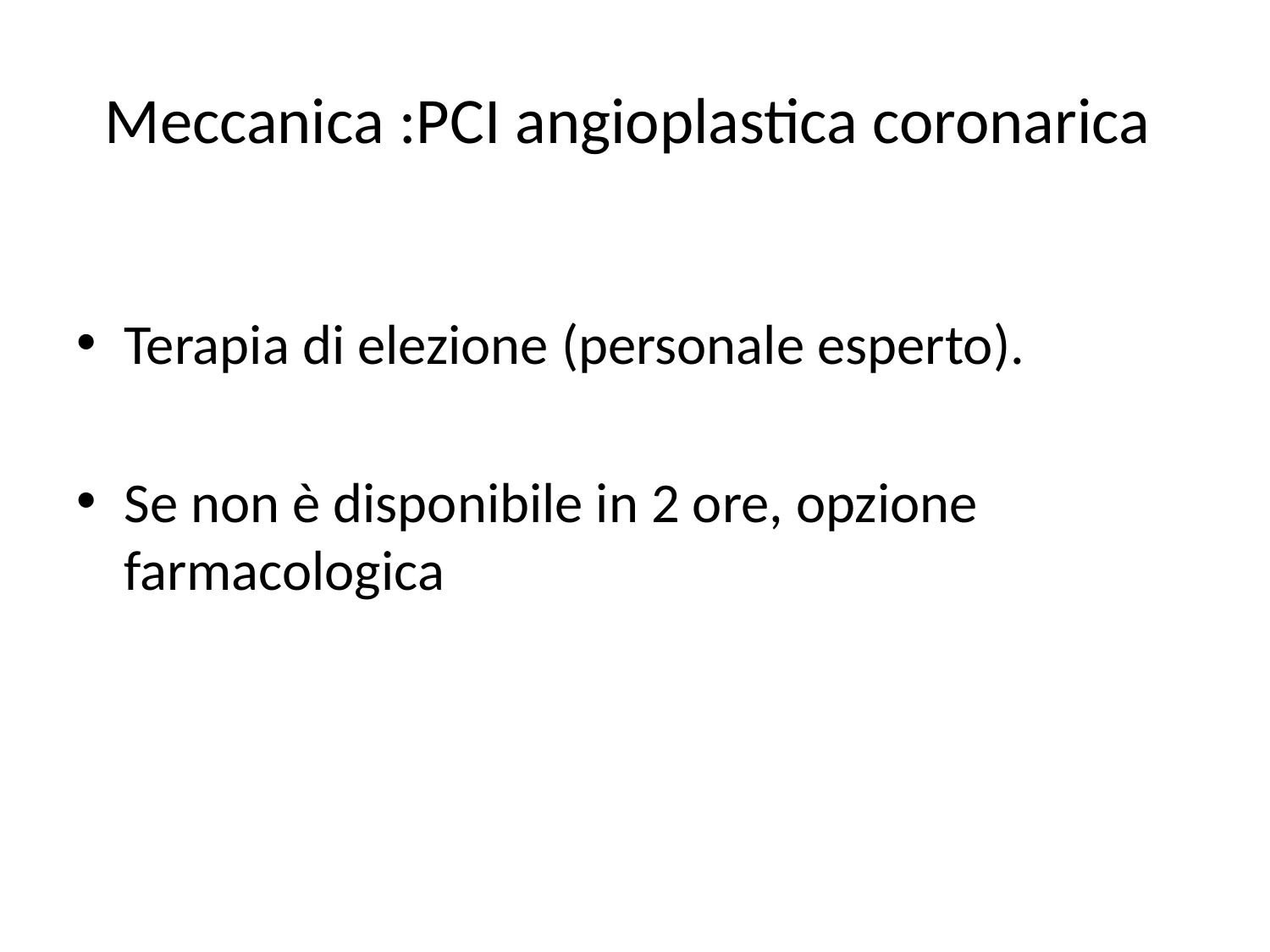

# Meccanica :PCI angioplastica coronarica

Terapia di elezione (personale esperto).

Se non è disponibile in 2 ore, opzione farmacologica